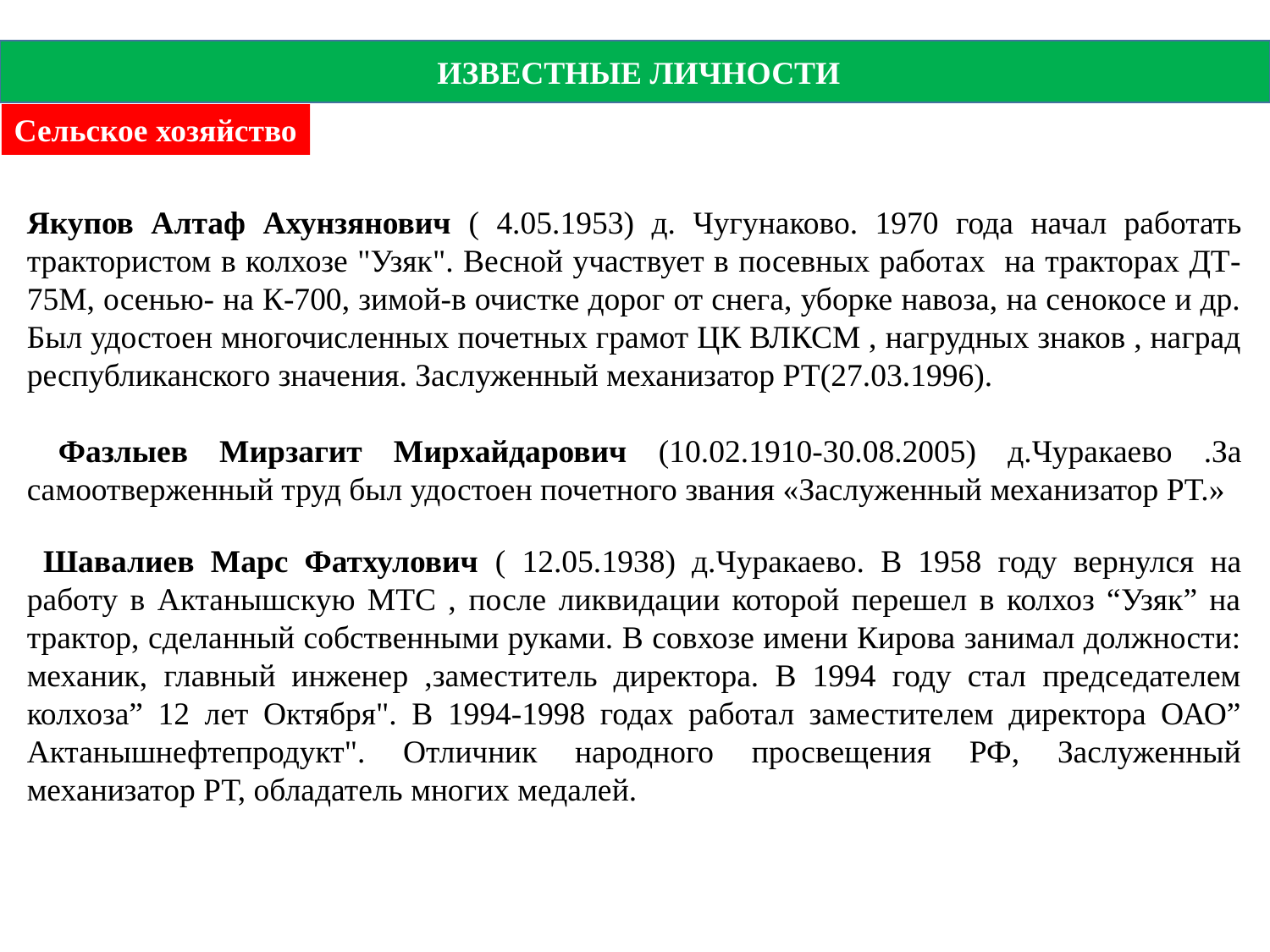

ИЗВЕСТНЫЕ ЛИЧНОСТИ
Сельское хозяйство
Якупов Алтаф Ахунзянович ( 4.05.1953) д. Чугунаково. 1970 года начал работать трактористом в колхозе "Узяк". Весной участвует в посевных работах  на тракторах ДТ-75М, осенью- на К-700, зимой-в очистке дорог от снега, уборке навоза, на сенокосе и др. Был удостоен многочисленных почетных грамот ЦК ВЛКСМ , нагрудных знаков , наград республиканского значения. Заслуженный механизатор РТ(27.03.1996).

 Фазлыев Мирзагит Мирхайдарович (10.02.1910-30.08.2005) д.Чуракаево .За самоотверженный труд был удостоен почетного звания «Заслуженный механизатор РТ.»

 Шавалиев Марс Фатхулович ( 12.05.1938) д.Чуракаево. В 1958 году вернулся на работу в Актанышскую МТС , после ликвидации которой перешел в колхоз “Узяк” на трактор, сделанный собственными руками. В совхозе имени Кирова занимал должности: механик, главный инженер ,заместитель директора. В 1994 году стал председателем колхоза” 12 лет Октября". В 1994-1998 годах работал заместителем директора ОАО” Актанышнефтепродукт". Отличник народного просвещения РФ, Заслуженный механизатор РТ, обладатель многих медалей.